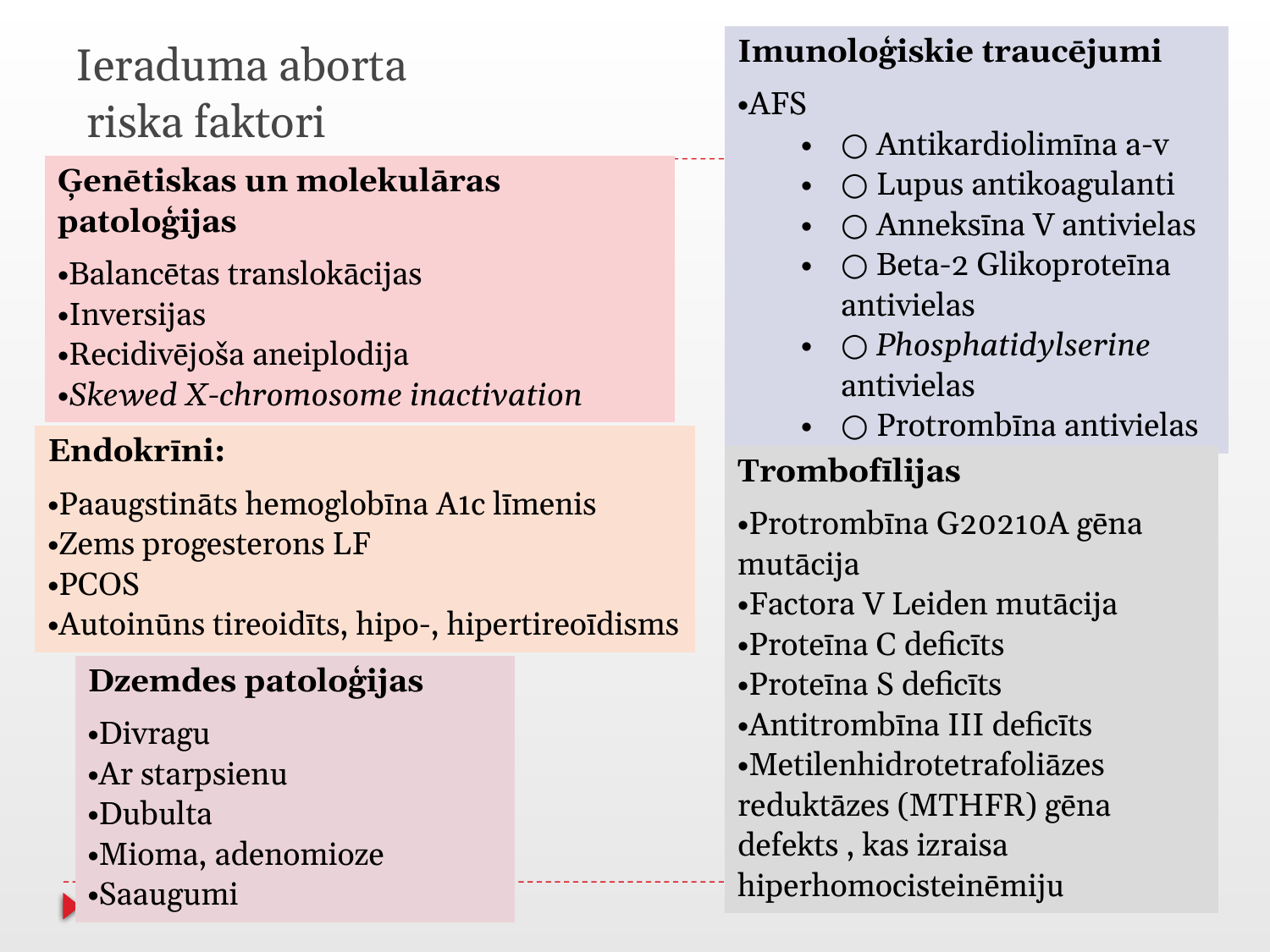

| Imunoloģiskie traucējumi |
| --- |
| AFS ○ Antikardiolimīna a-v ○ Lupus antikoagulanti ○ Anneksīna V antivielas ○ Beta-2 Glikoproteīna antivielas ○ Phosphatidylserine antivielas ○ Protrombīna antivielas |
# Ieraduma aborta riska faktori
| Ģenētiskas un molekulāras patoloģijas |
| --- |
| Balancētas translokācijas Inversijas Recidivējoša aneiplodija Skewed X-chromosome inactivation |
| Endokrīni: |
| --- |
| Paaugstināts hemoglobīna A1c līmenis Zems progesterons LF PCOS Autoinūns tireoidīts, hipo-, hipertireoīdisms |
| Trombofīlijas |
| --- |
| Protrombīna G20210A gēna mutācija Factora V Leiden mutācija Proteīna C deficīts Proteīna S deficīts Antitrombīna III deficīts Metilenhidrotetrafoliāzes reduktāzes (MTHFR) gēna defekts , kas izraisa hiperhomocisteinēmiju |
| Dzemdes patoloģijas |
| --- |
| Divragu Ar starpsienu Dubulta Mioma, adenomioze Saaugumi |